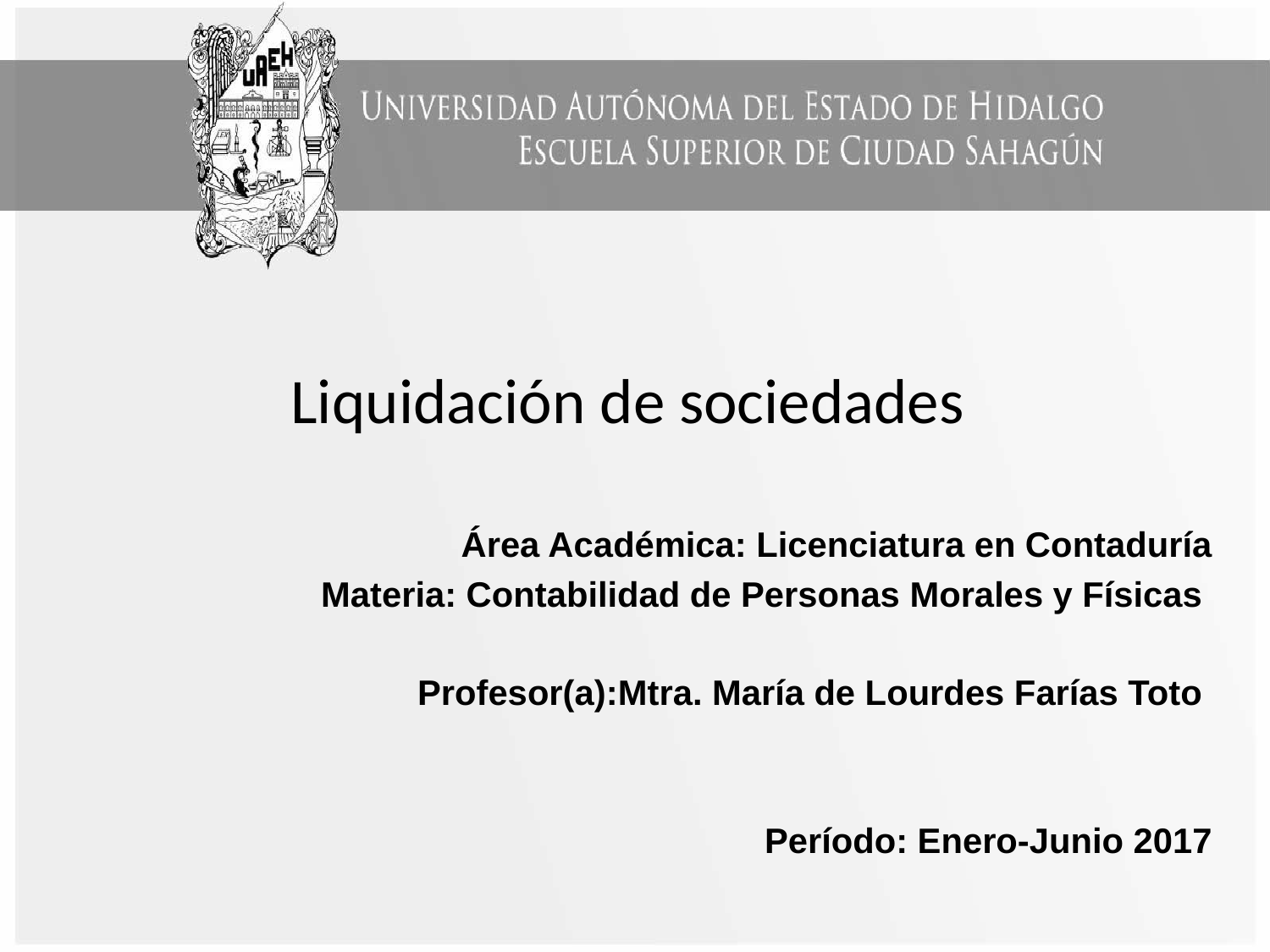

# Liquidación de sociedades
Área Académica: Licenciatura en Contaduría
Materia: Contabilidad de Personas Morales y Físicas

Profesor(a):Mtra. María de Lourdes Farías Toto

Período: Enero-Junio 2017